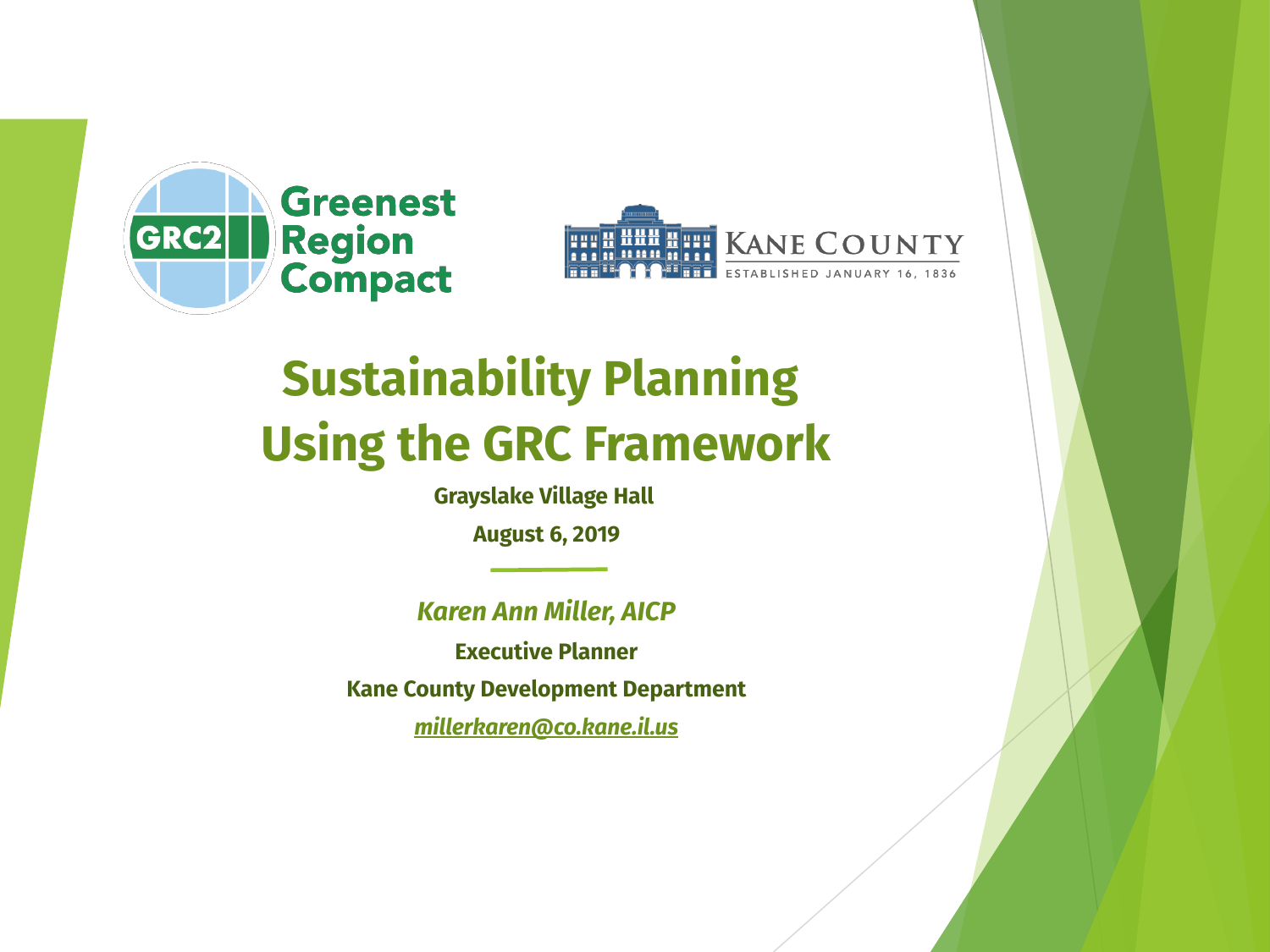

# Sustainability Planning  Using the GRC Framework
Grayslake Village Hall  August 6, 2019

Karen Ann Miller, AICP
Executive Planner
Kane County Development Department
millerkaren@co.kane.il.us